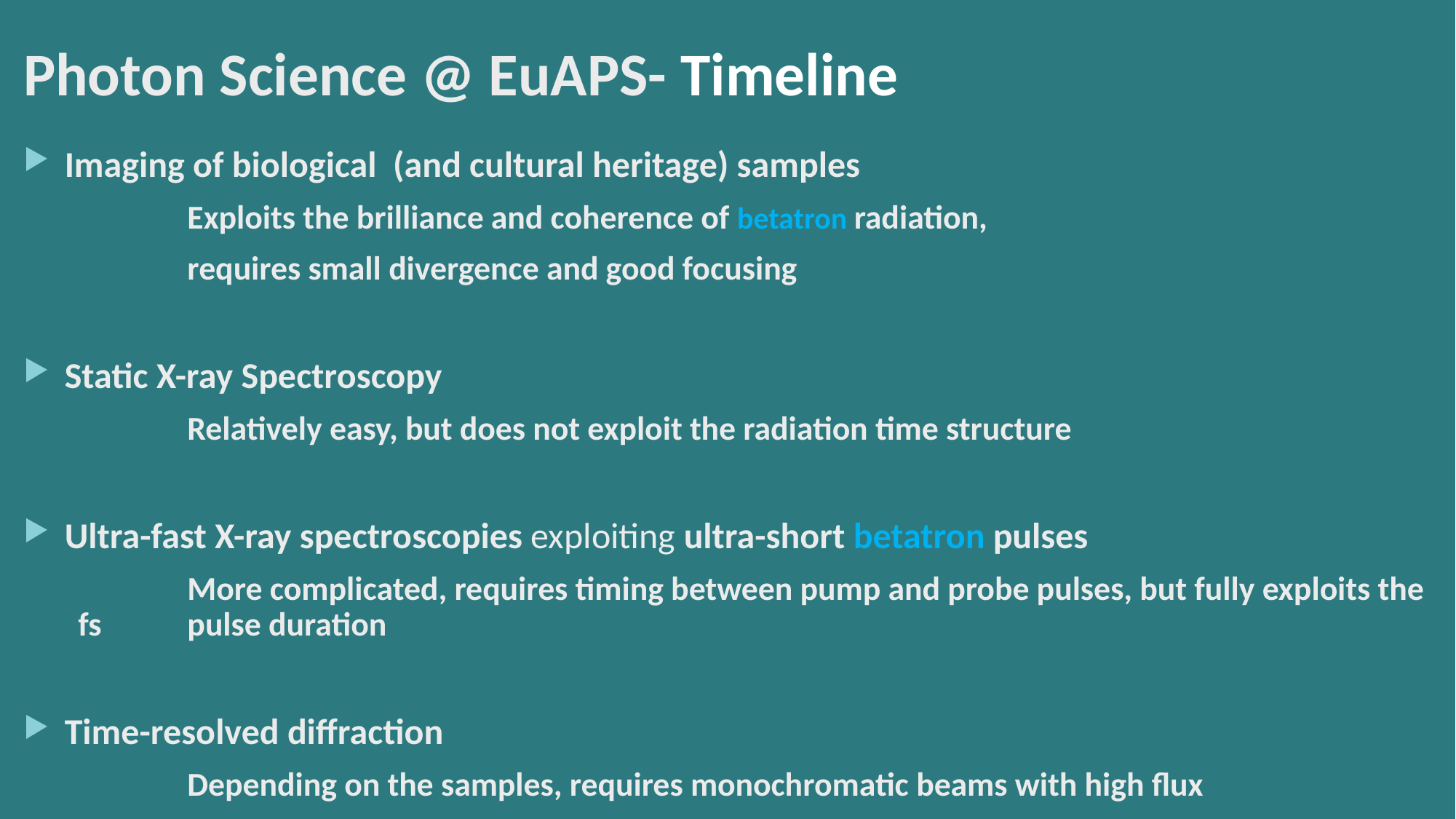

# Photon Science @ EuAPS- Timeline
Imaging of biological  (and cultural heritage) samples
	Exploits the brilliance and coherence of betatron radiation,
	requires small divergence and good focusing

Static X-ray Spectroscopy
	Relatively easy, but does not exploit the radiation time structure

Ultra-fast X-ray spectroscopies exploiting ultra-short betatron pulses
	More complicated, requires timing between pump and probe pulses, but fully exploits the fs 	pulse duration

Time-resolved diffraction
	Depending on the samples, requires monochromatic beams with high flux